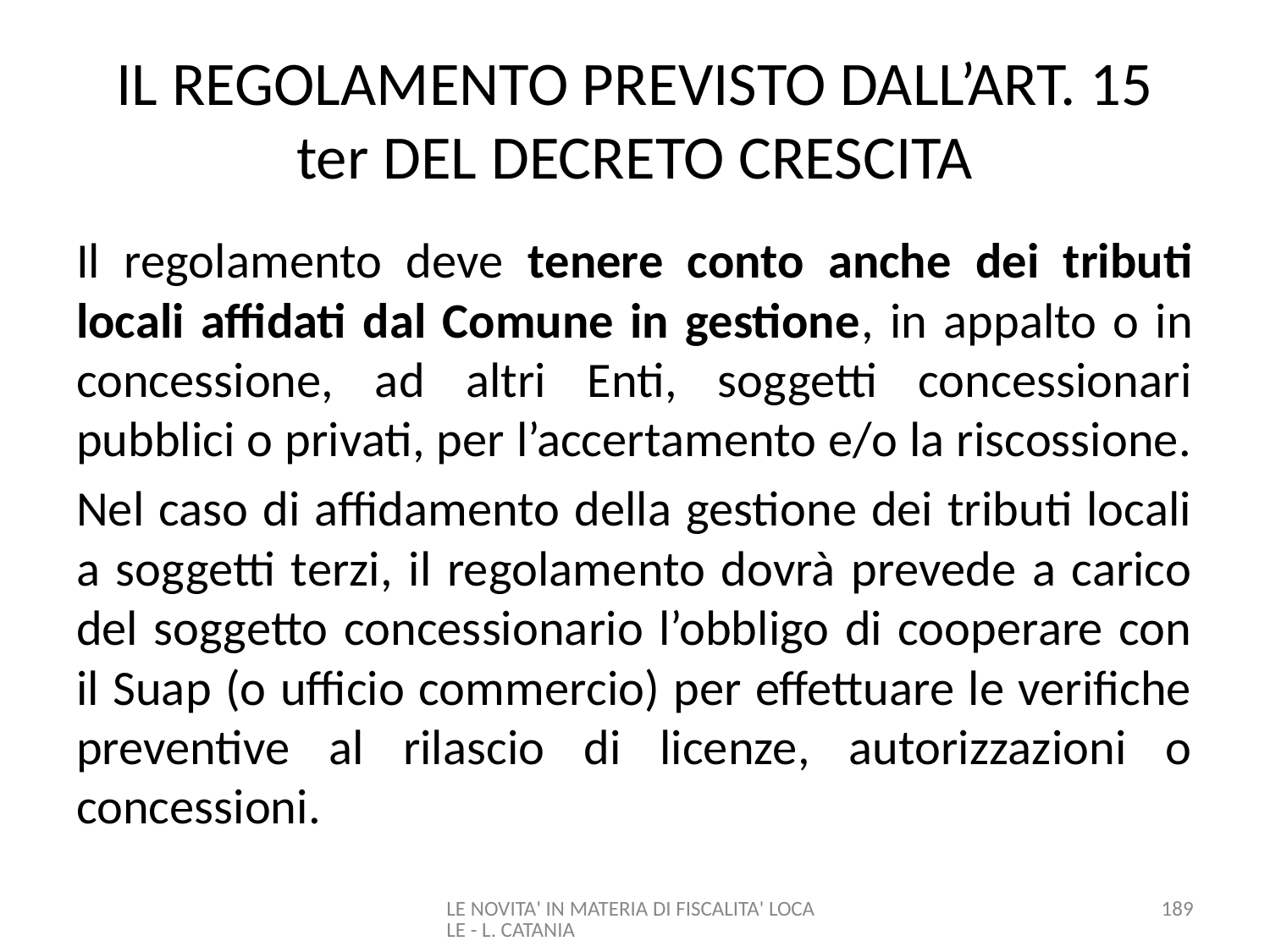

# IL REGOLAMENTO PREVISTO DALL’ART. 15 ter DEL DECRETO CRESCITA
Il regolamento deve tenere conto anche dei tributi locali affidati dal Comune in gestione, in appalto o in concessione, ad altri Enti, soggetti concessionari pubblici o privati, per l’accertamento e/o la riscossione.
Nel caso di affidamento della gestione dei tributi locali a soggetti terzi, il regolamento dovrà prevede a carico del soggetto concessionario l’obbligo di cooperare con il Suap (o ufficio commercio) per effettuare le verifiche preventive al rilascio di licenze, autorizzazioni o concessioni.
LE NOVITA' IN MATERIA DI FISCALITA' LOCALE - L. CATANIA
189